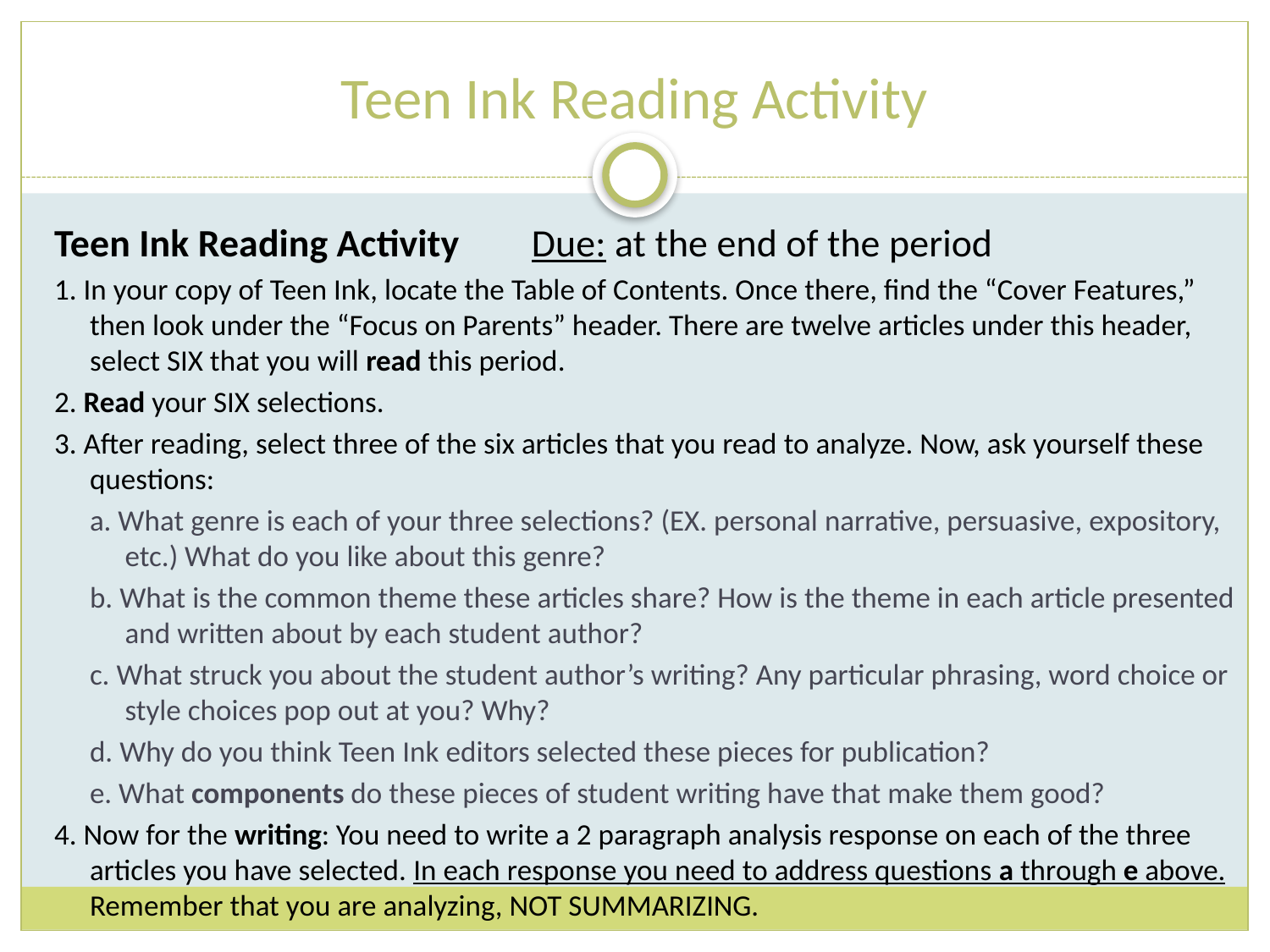

# Teen Ink Reading Activity
Teen Ink Reading Activity		Due: at the end of the period
1. In your copy of Teen Ink, locate the Table of Contents. Once there, find the “Cover Features,” then look under the “Focus on Parents” header. There are twelve articles under this header, select SIX that you will read this period.
2. Read your SIX selections.
3. After reading, select three of the six articles that you read to analyze. Now, ask yourself these questions:
a. What genre is each of your three selections? (EX. personal narrative, persuasive, expository, etc.) What do you like about this genre?
b. What is the common theme these articles share? How is the theme in each article presented and written about by each student author?
c. What struck you about the student author’s writing? Any particular phrasing, word choice or style choices pop out at you? Why?
d. Why do you think Teen Ink editors selected these pieces for publication?
e. What components do these pieces of student writing have that make them good?
4. Now for the writing: You need to write a 2 paragraph analysis response on each of the three articles you have selected. In each response you need to address questions a through e above. Remember that you are analyzing, NOT SUMMARIZING.